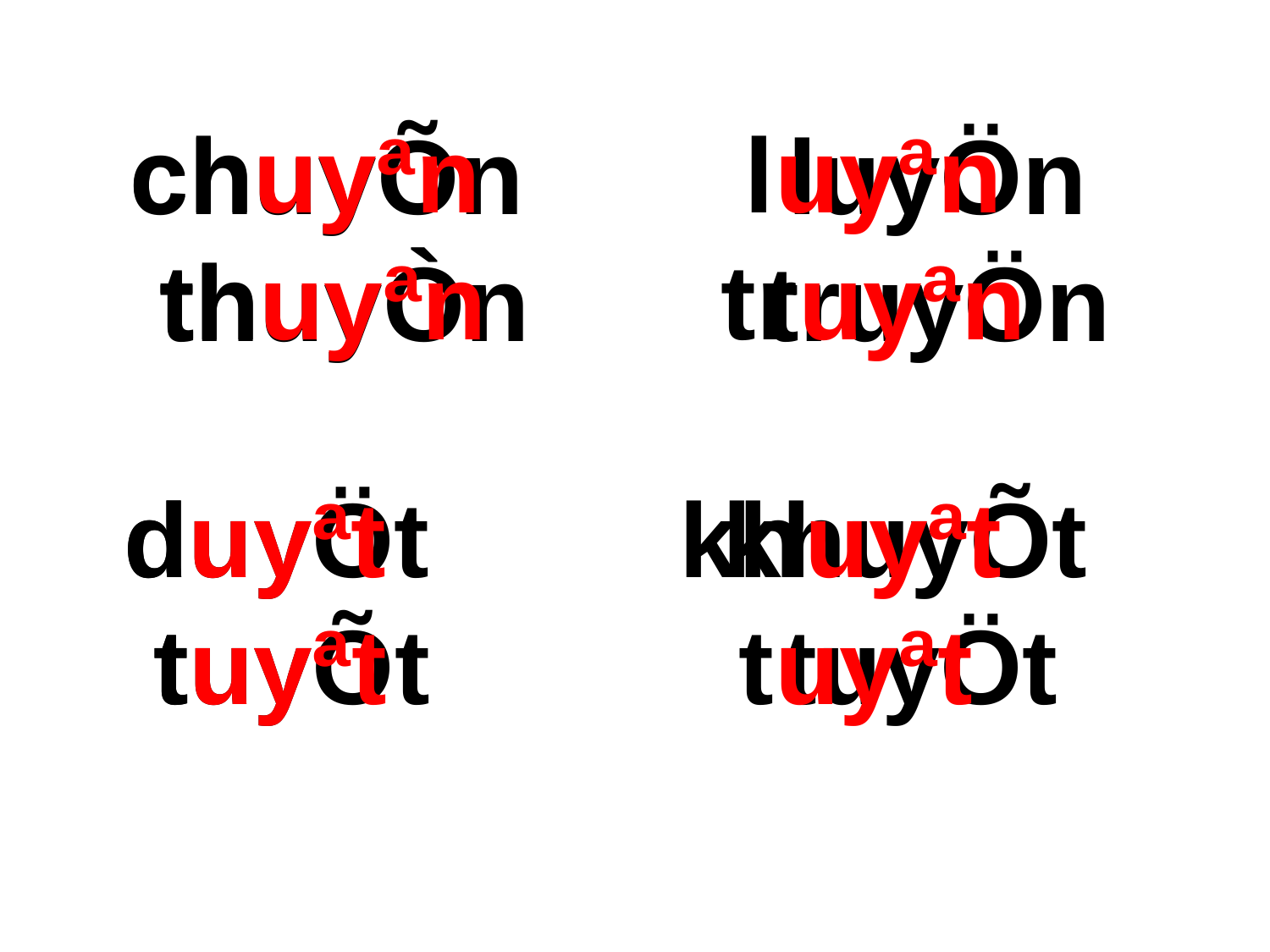

chuyªn         luyªn
     thuyªn        truyªn
    chuyÕn         luyÖn
     thuyÒn        truyÖn
  duyÖt          khuyÕt
   tuyÕt            tuyÖt
  duyªt          khuyªt
   tuyªt            tuyªt